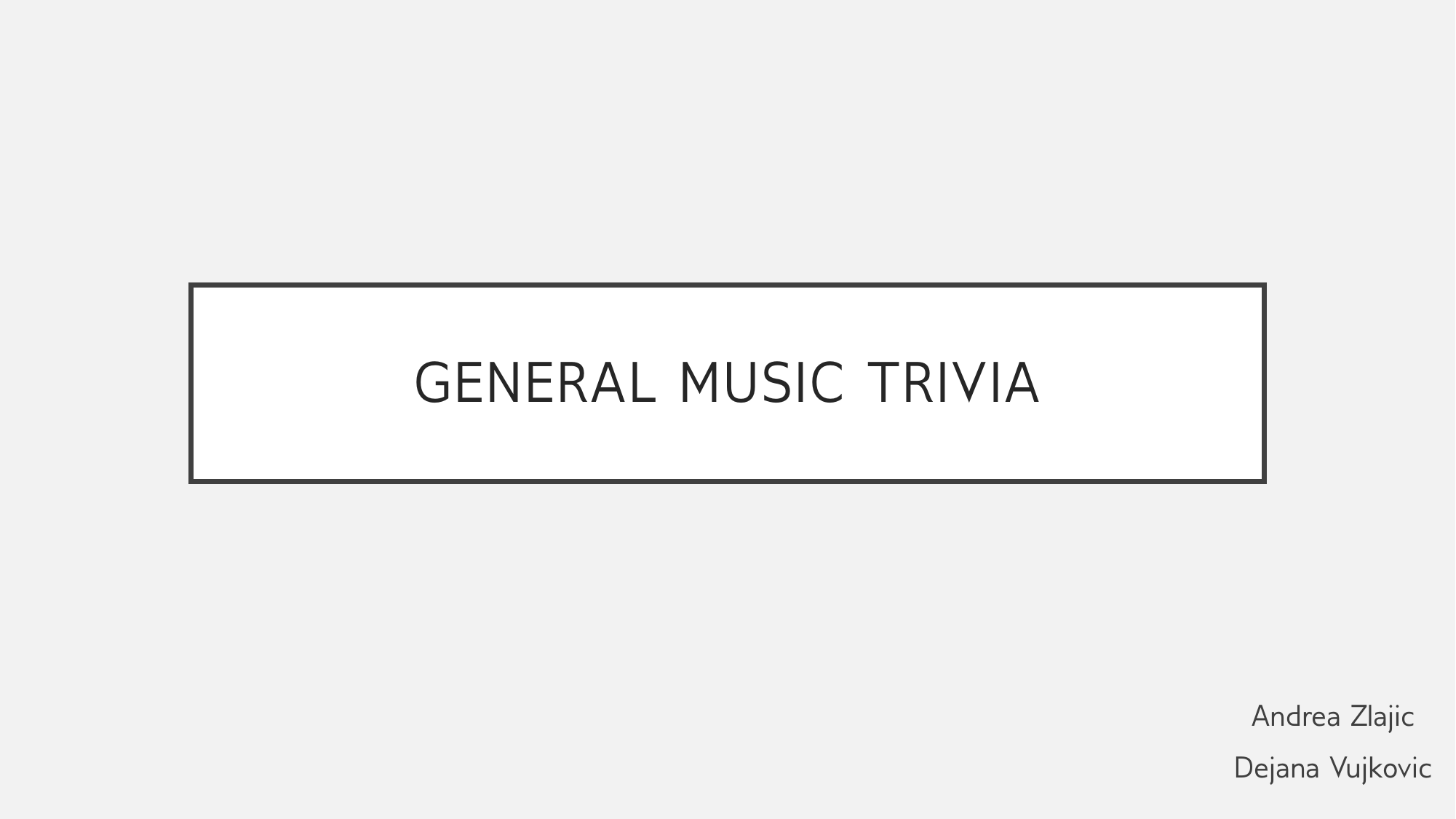

# General music trivia
Andrea Zlajic
Dejana Vujkovic